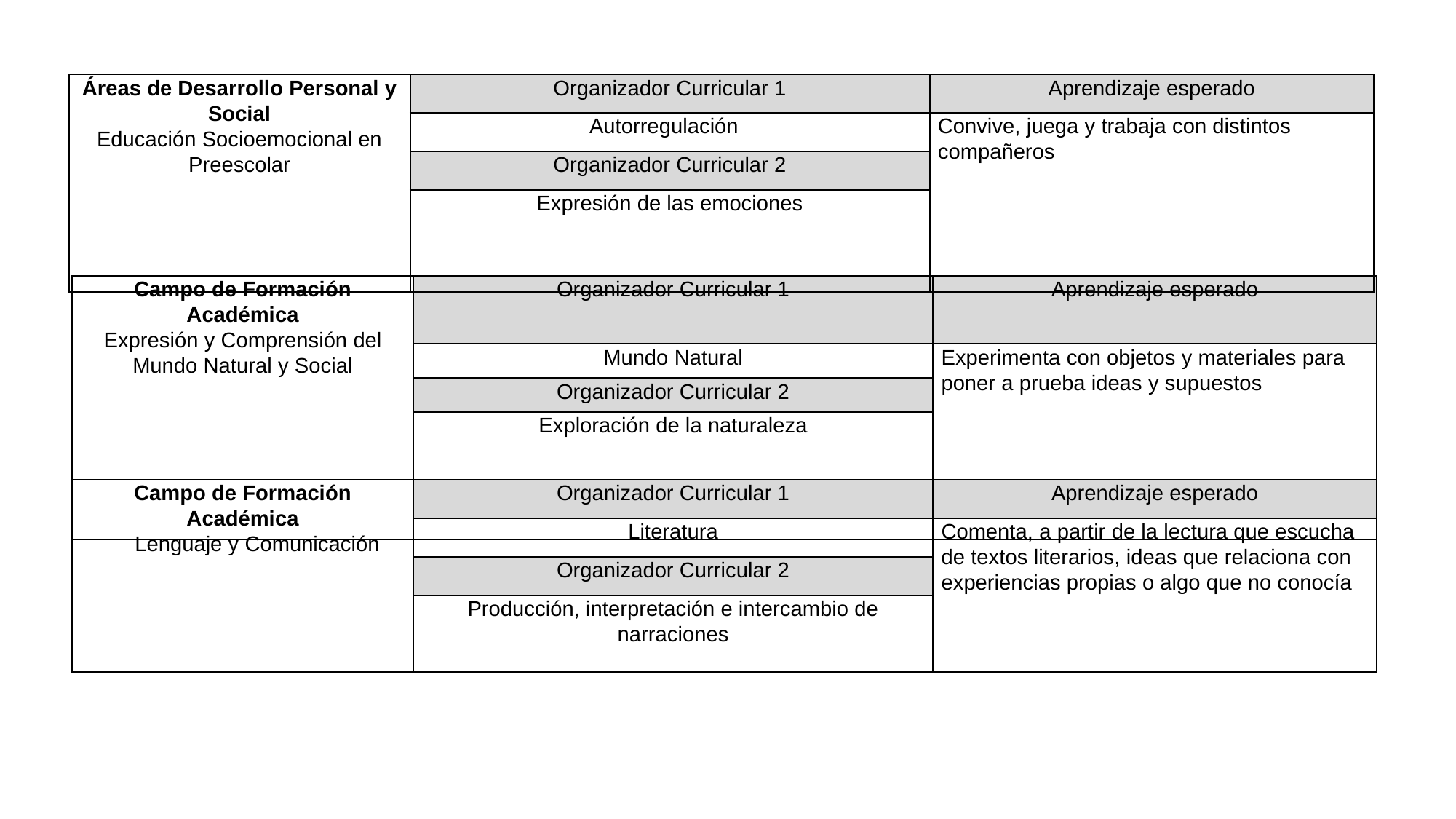

| Áreas de Desarrollo Personal y Social Educación Socioemocional en Preescolar | Organizador Curricular 1 | Aprendizaje esperado |
| --- | --- | --- |
|  | Autorregulación | Convive, juega y trabaja con distintos compañeros |
|  | Organizador Curricular 2 |  |
|  | Expresión de las emociones |  |
| Campo de Formación Académica Expresión y Comprensión del Mundo Natural y Social | Organizador Curricular 1 | Aprendizaje esperado |
| --- | --- | --- |
|  | Mundo Natural | Experimenta con objetos y materiales para poner a prueba ideas y supuestos |
|  | Organizador Curricular 2 |  |
|  | Exploración de la naturaleza |  |
| Campo de Formación Académica Lenguaje y Comunicación | Organizador Curricular 1 | Aprendizaje esperado |
| --- | --- | --- |
|  | Literatura | Comenta, a partir de la lectura que escucha de textos literarios, ideas que relaciona con experiencias propias o algo que no conocía |
|  | Organizador Curricular 2 |  |
|  | Producción, interpretación e intercambio de narraciones |  |